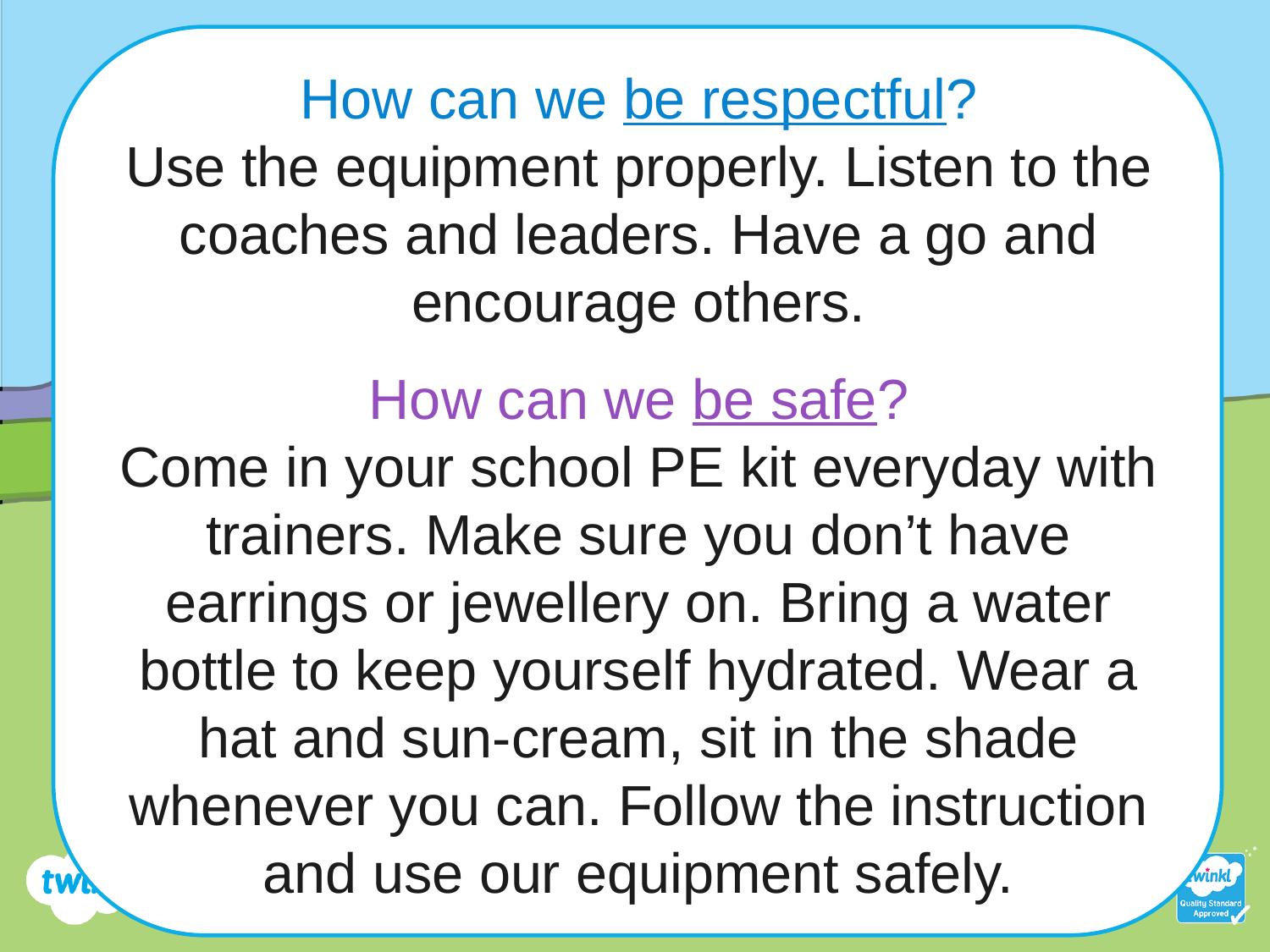

How can we be respectful?
Use the equipment properly. Listen to the coaches and leaders. Have a go and encourage others.

How can we be safe?
Come in your school PE kit everyday with trainers. Make sure you don’t have earrings or jewellery on. Bring a water bottle to keep yourself hydrated. Wear a hat and sun-cream, sit in the shade whenever you can. Follow the instruction and use our equipment safely.